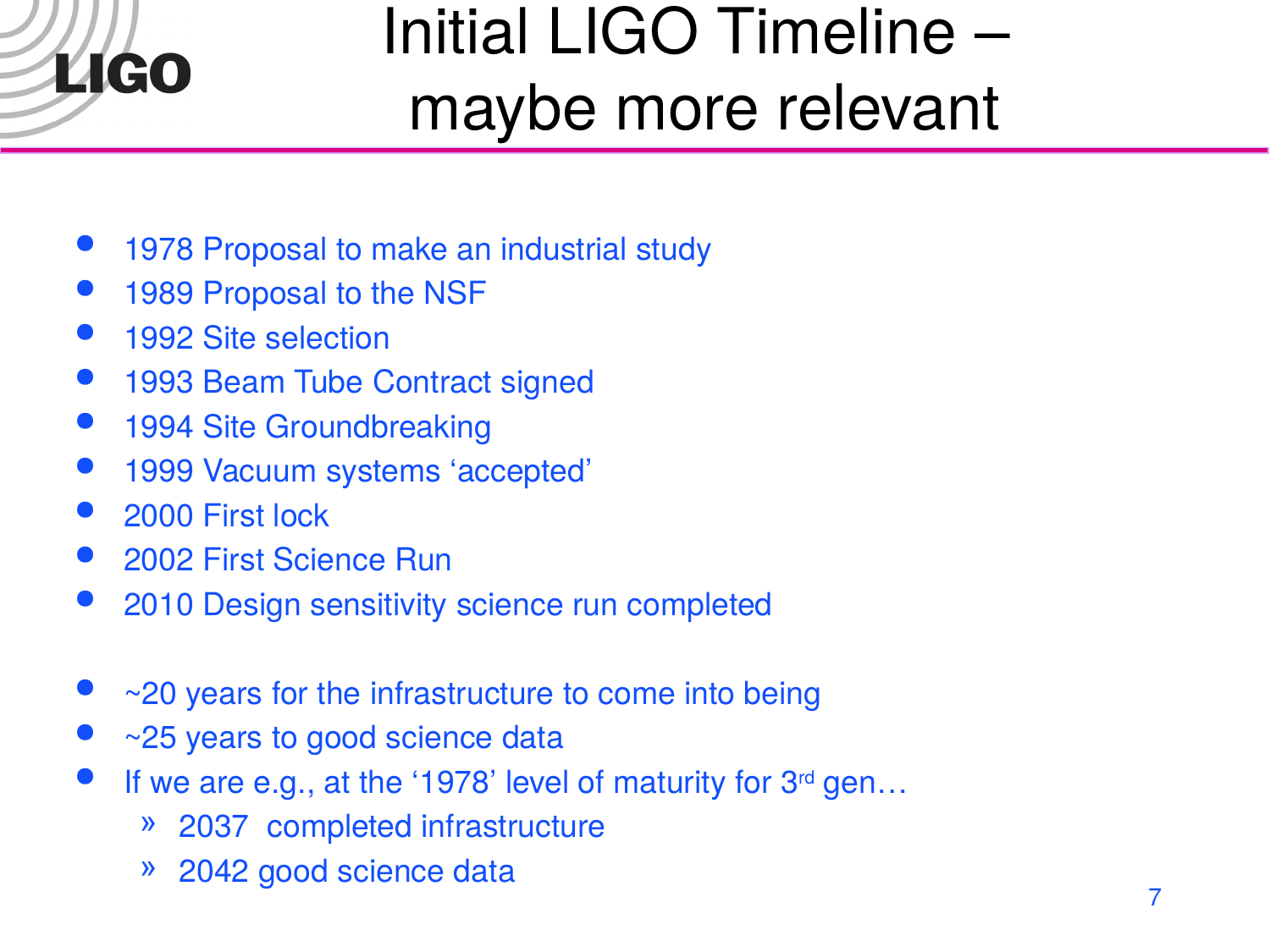

# Initial LIGO Timeline – maybe more relevant
1978 Proposal to make an industrial study
1989 Proposal to the NSF
1992 Site selection
1993 Beam Tube Contract signed
1994 Site Groundbreaking
1999 Vacuum systems ‘accepted’
2000 First lock
2002 First Science Run
2010 Design sensitivity science run completed

~20 years for the infrastructure to come into being
~25 years to good science data
If we are e.g., at the ‘1978’ level of maturity for 3rd gen…
2037  completed infrastructure
2042 good science data

7